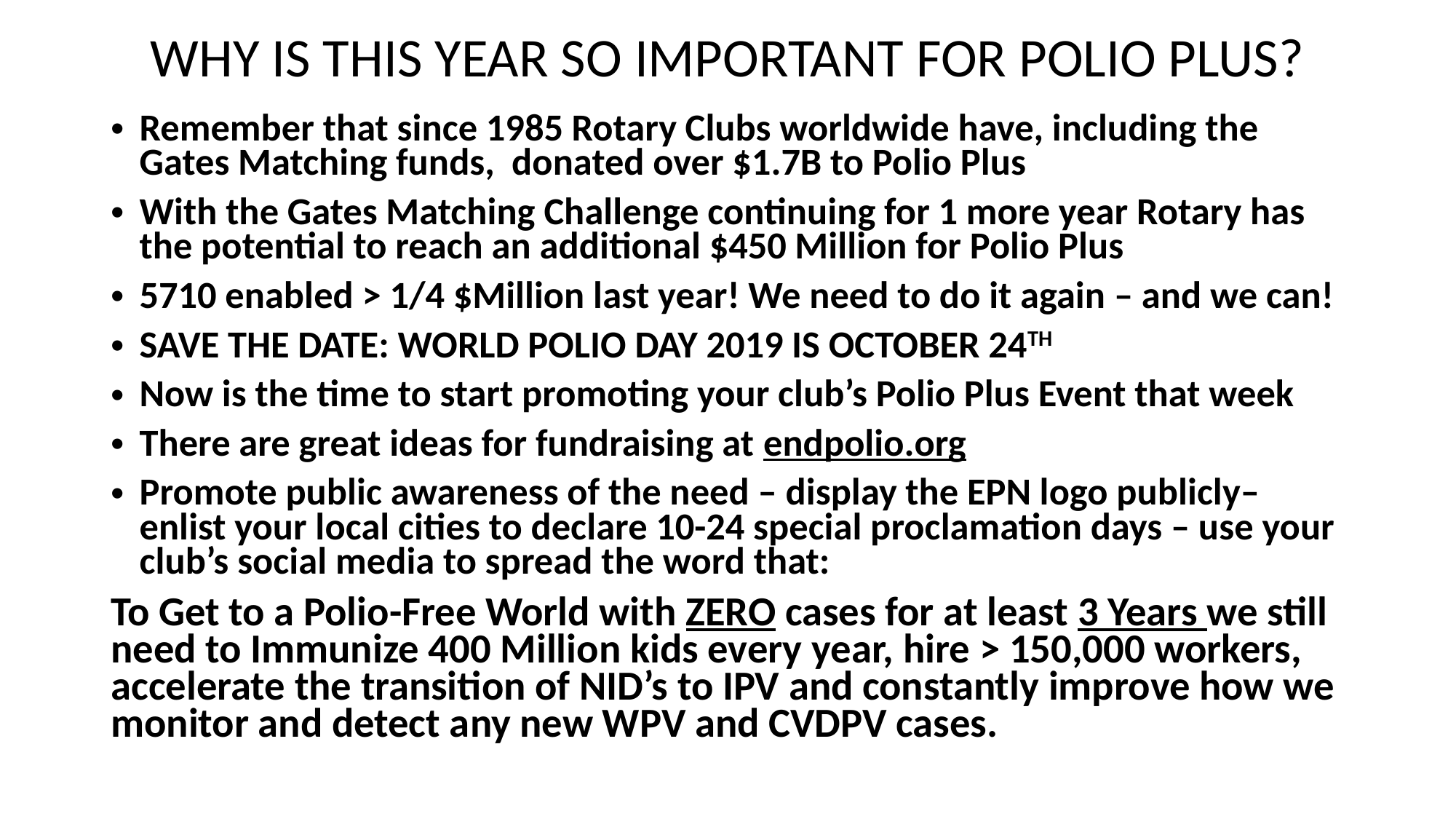

# WHY IS THIS YEAR SO IMPORTANT FOR POLIO PLUS?
Remember that since 1985 Rotary Clubs worldwide have, including the Gates Matching funds,  donated over $1.7B to Polio Plus
With the Gates Matching Challenge continuing for 1 more year Rotary has the potential to reach an additional $450 Million for Polio Plus
5710 enabled > 1/4 $Million last year! We need to do it again – and we can!
SAVE THE DATE: WORLD POLIO DAY 2019 IS OCTOBER 24TH
Now is the time to start promoting your club’s Polio Plus Event that week
There are great ideas for fundraising at endpolio.org
Promote public awareness of the need – display the EPN logo publicly– enlist your local cities to declare 10-24 special proclamation days – use your club’s social media to spread the word that:
To Get to a Polio-Free World with ZERO cases for at least 3 Years we still need to Immunize 400 Million kids every year, hire > 150,000 workers, accelerate the transition of NID’s to IPV and constantly improve how we monitor and detect any new WPV and CVDPV cases.